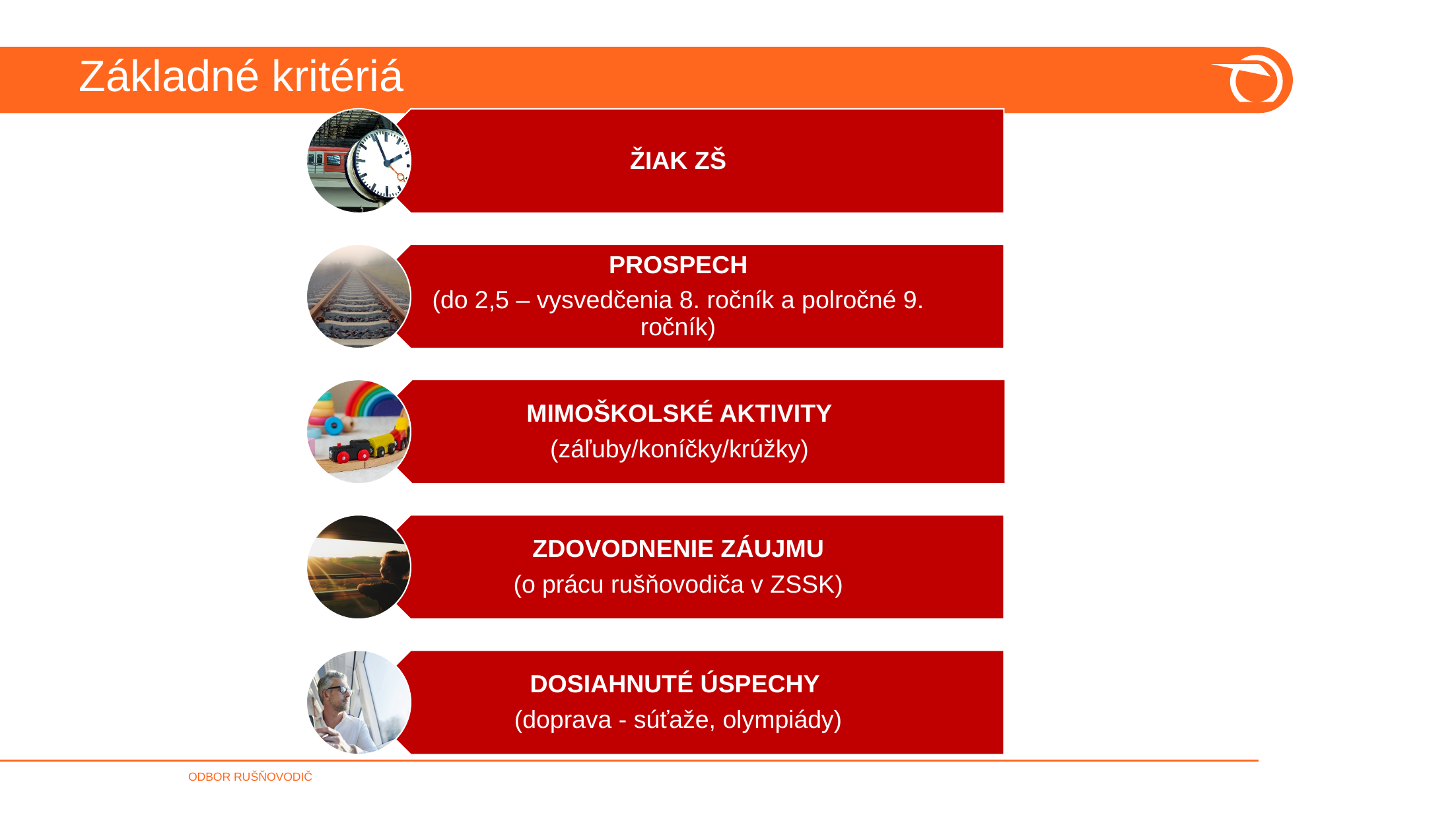

Základné kritériá
ŽIAK ZŠ
PROSPECH
(do 2,5 – vysvedčenia 8. ročník a polročné 9. ročník)
MIMOŠKOLSKÉ AKTIVITY
(záľuby/koníčky/krúžky)
ZDOVODNENIE ZÁUJMU
(o prácu rušňovodiča v ZSSK)
DOSIAHNUTÉ ÚSPECHY
(doprava - súťaže, olympiády)

ODBOR RUŠŇOVODIČ